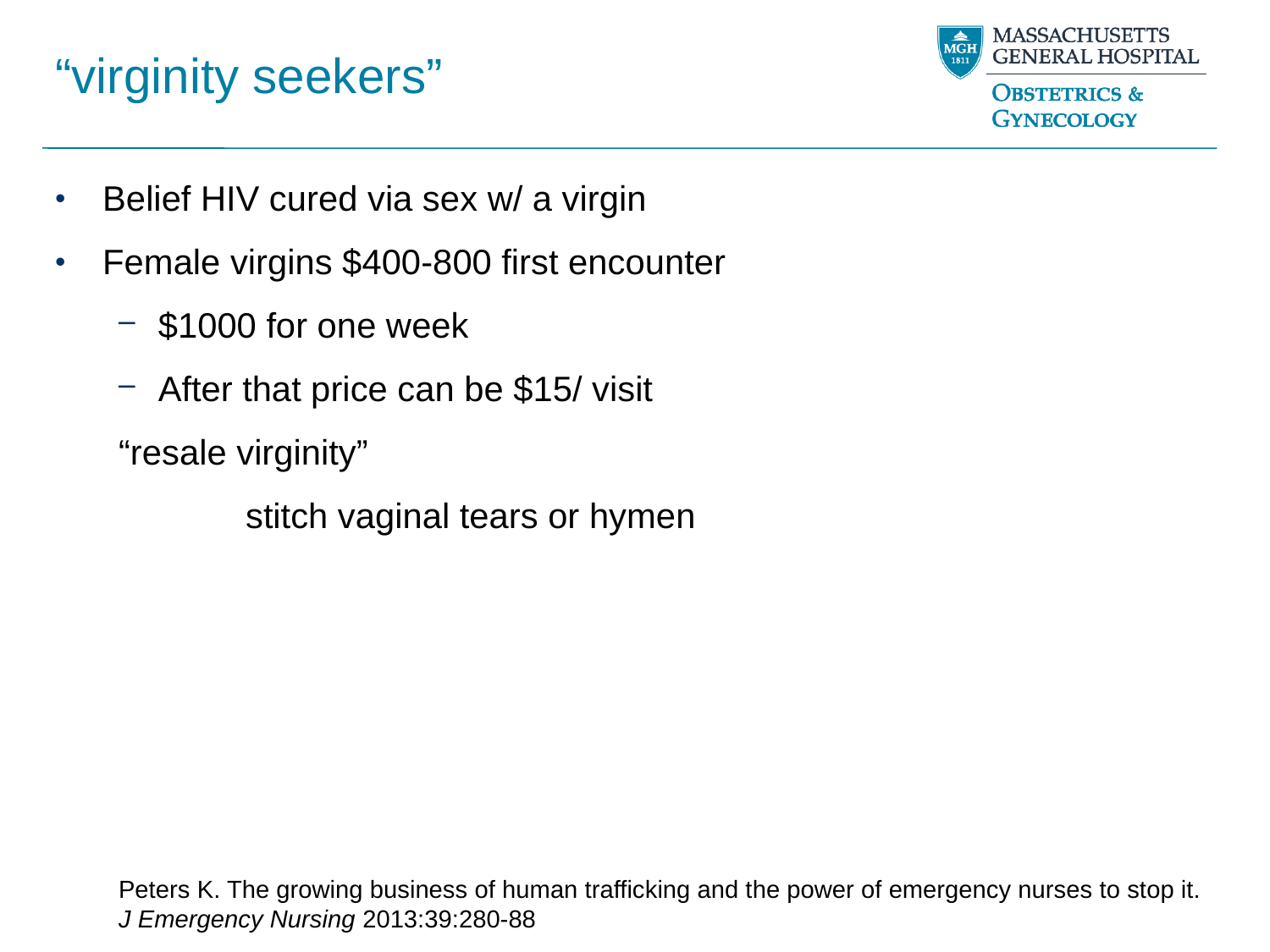

# “virginity seekers”
Belief HIV cured via sex w/ a virgin
Female virgins $400-800 first encounter
$1000 for one week
After that price can be $15/ visit
“resale virginity”
	stitch vaginal tears or hymen

Peters K. The growing business of human trafficking and the power of emergency nurses to stop it. J Emergency Nursing 2013:39:280-88